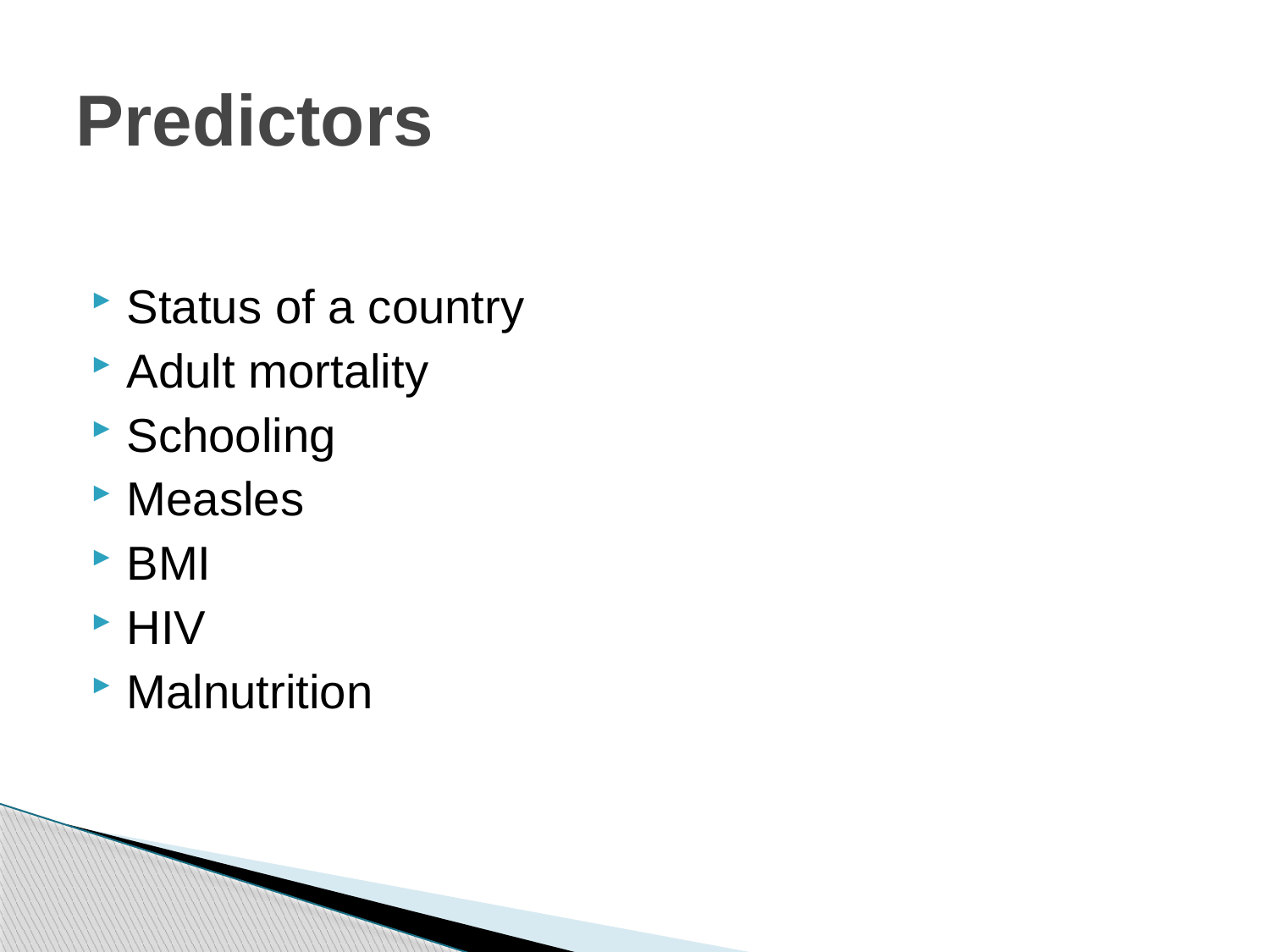

# Predictors

Status of a country
Adult mortality
Schooling
Measles
BMI
HIV
Malnutrition